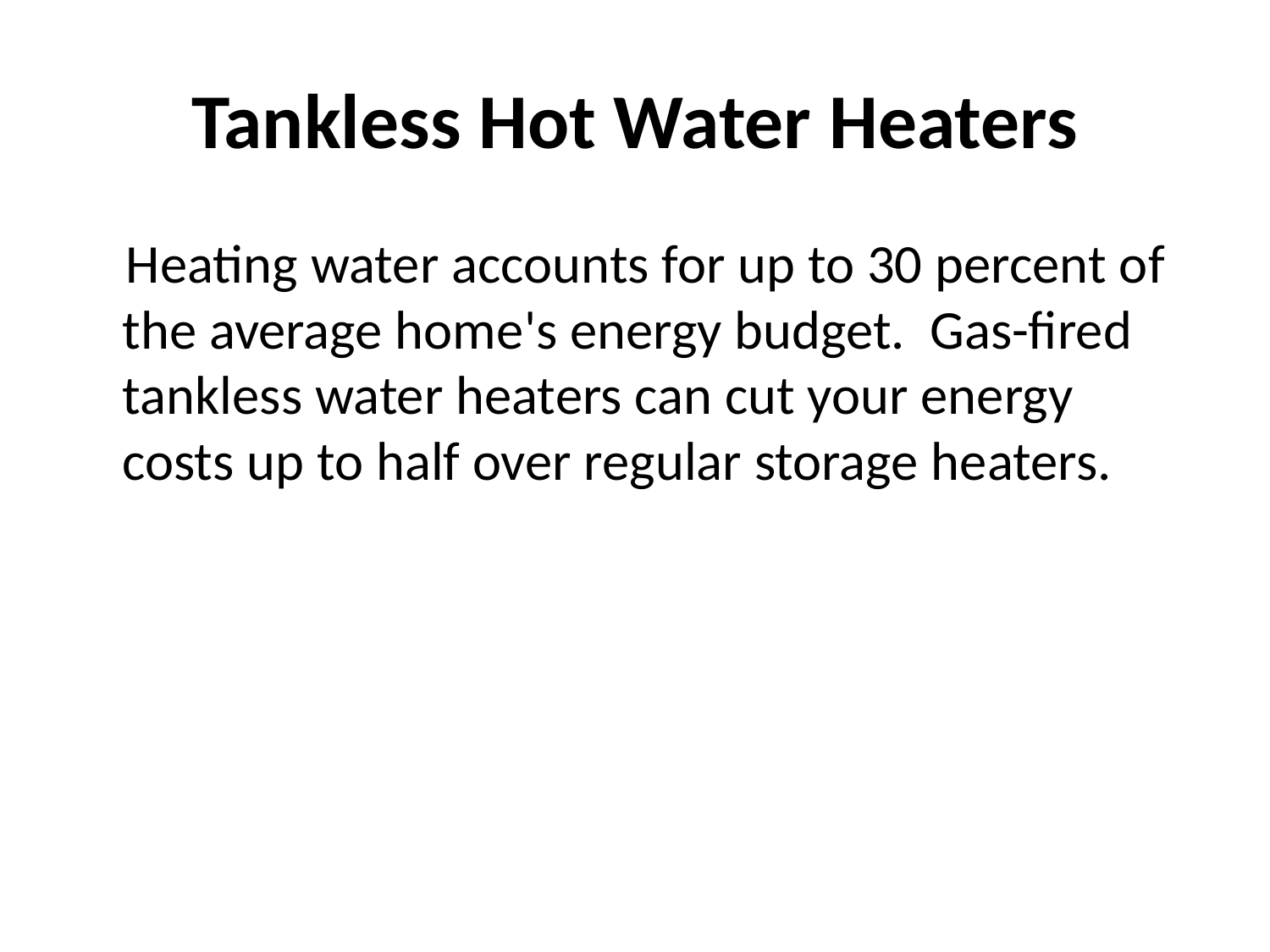

# Tankless Hot Water Heaters
    Heating water accounts for up to 30 percent of the average home's energy budget.  Gas-fired tankless water heaters can cut your energy costs up to half over regular storage heaters.